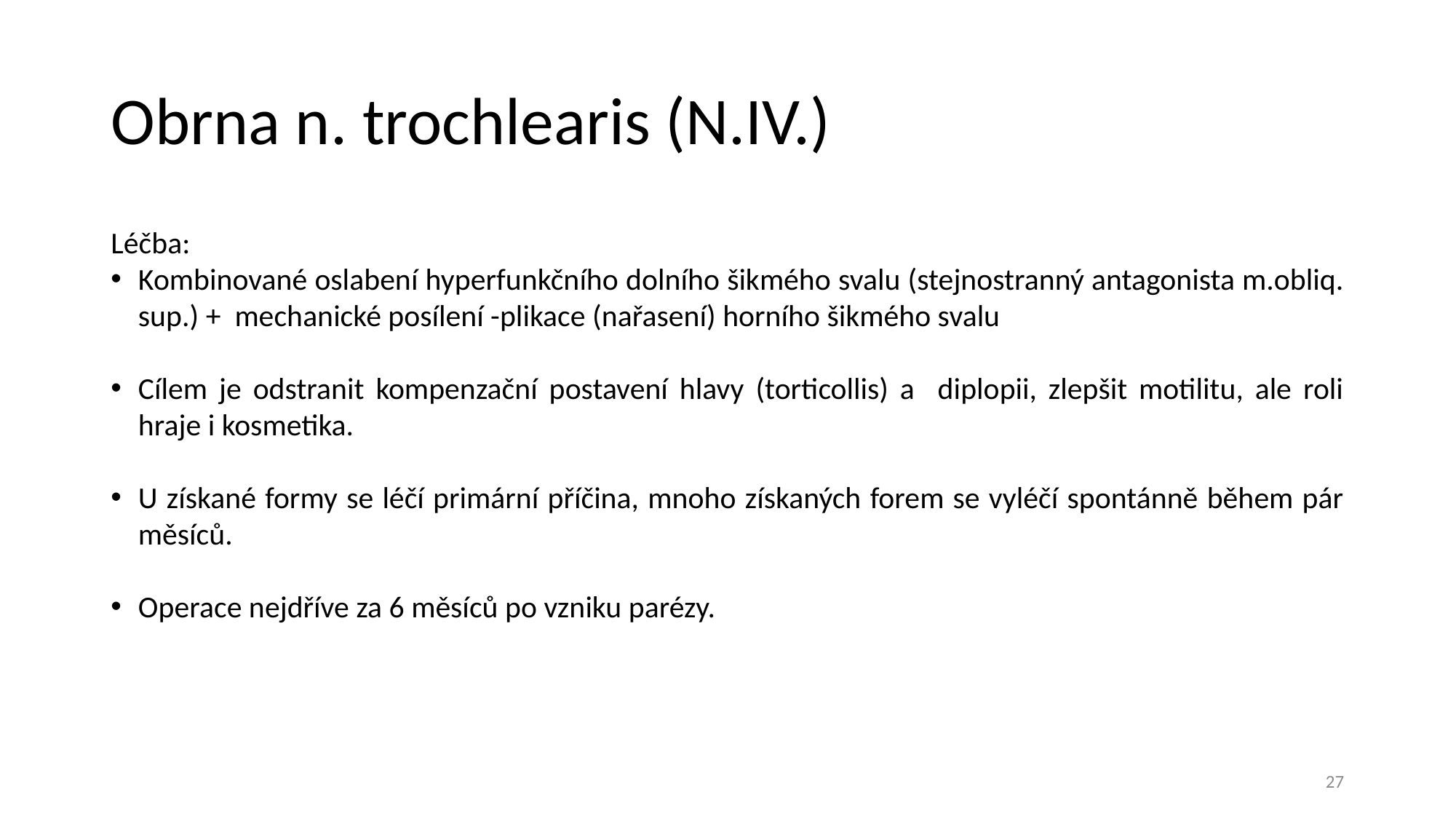

# Obrna n. trochlearis (N.IV.)
Léčba:
Kombinované oslabení hyperfunkčního dolního šikmého svalu (stejnostranný antagonista m.obliq. sup.) +  mechanické posílení -plikace (nařasení) horního šikmého svalu

Cílem je odstranit kompenzační postavení hlavy (torticollis) a  diplopii, zlepšit motilitu, ale roli hraje i kosmetika.

U získané formy se léčí primární příčina, mnoho získaných forem se vyléčí spontánně během pár měsíců.

Operace nejdříve za 6 měsíců po vzniku parézy.

27